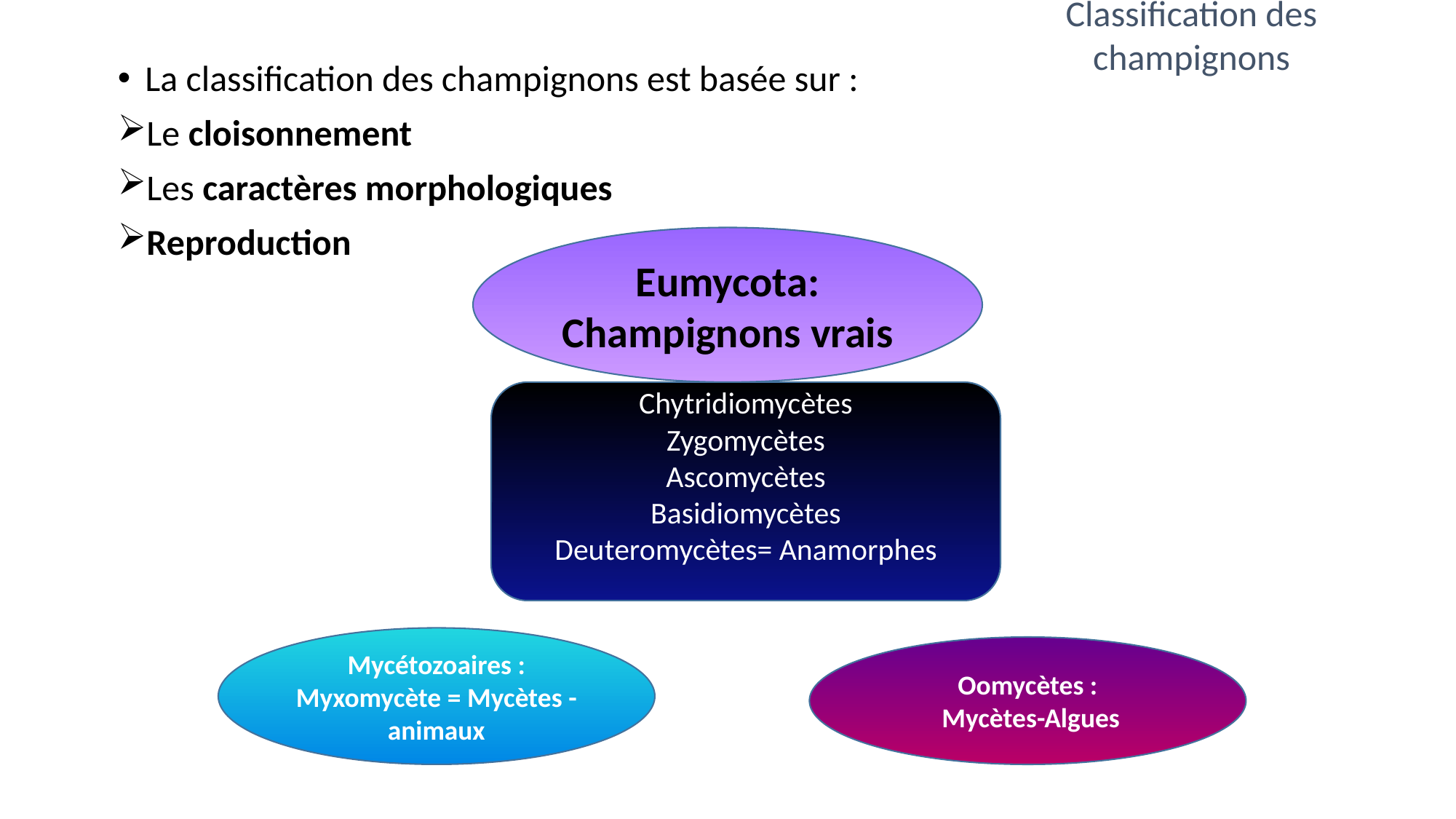

Classification des champignons
La classification des champignons est basée sur :
Le cloisonnement
Les caractères morphologiques
Reproduction

Eumycota: Champignons vrais
Chytridiomycètes
Zygomycètes
Ascomycètes
Basidiomycètes
Deuteromycètes= Anamorphes

Mycétozoaires : Myxomycète = Mycètes - animaux
Oomycètes :
 Mycètes-Algues